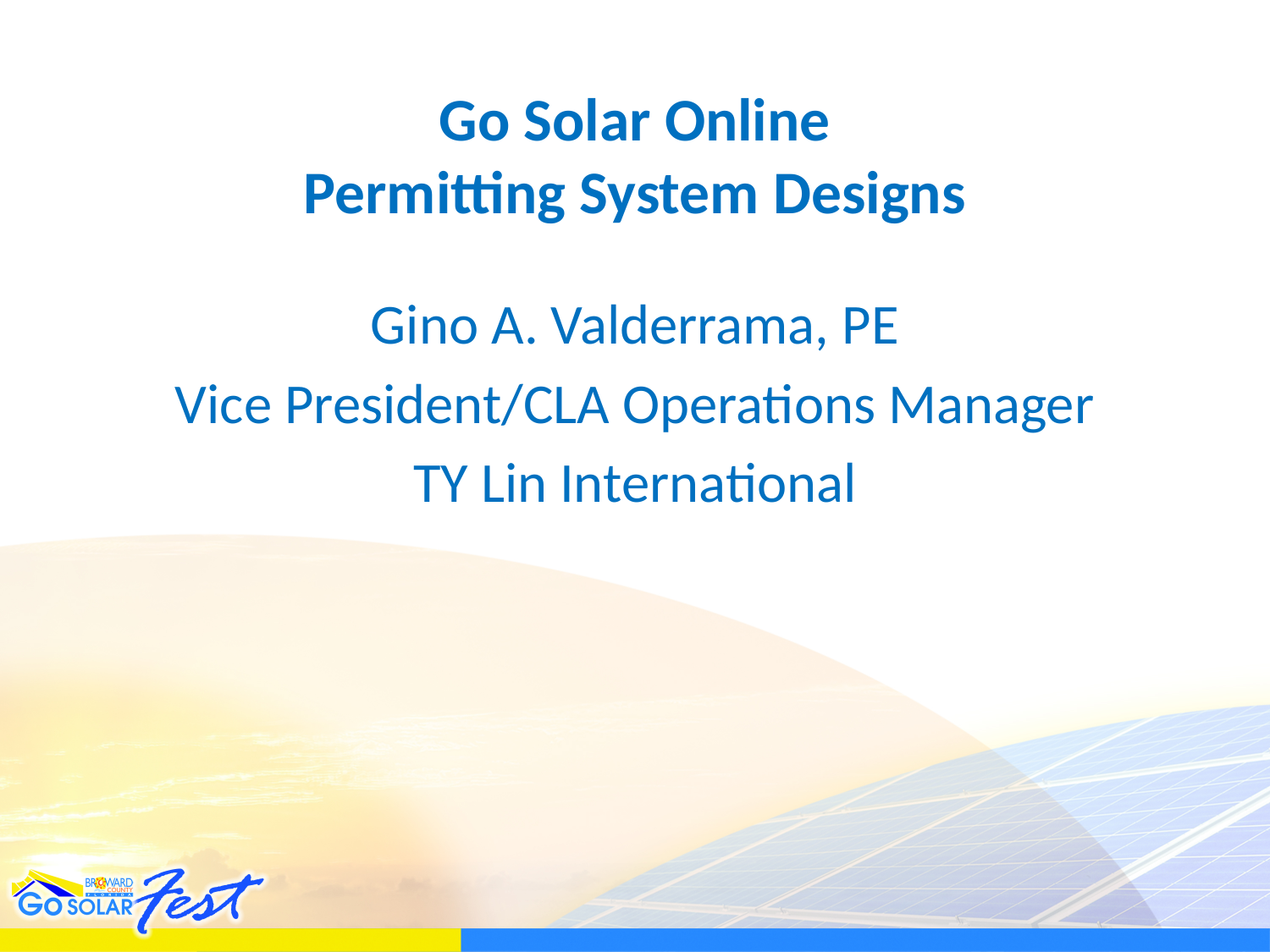

# Go Solar Online Permitting System Designs
Gino A. Valderrama, PE
Vice President/CLA Operations Manager
TY Lin International